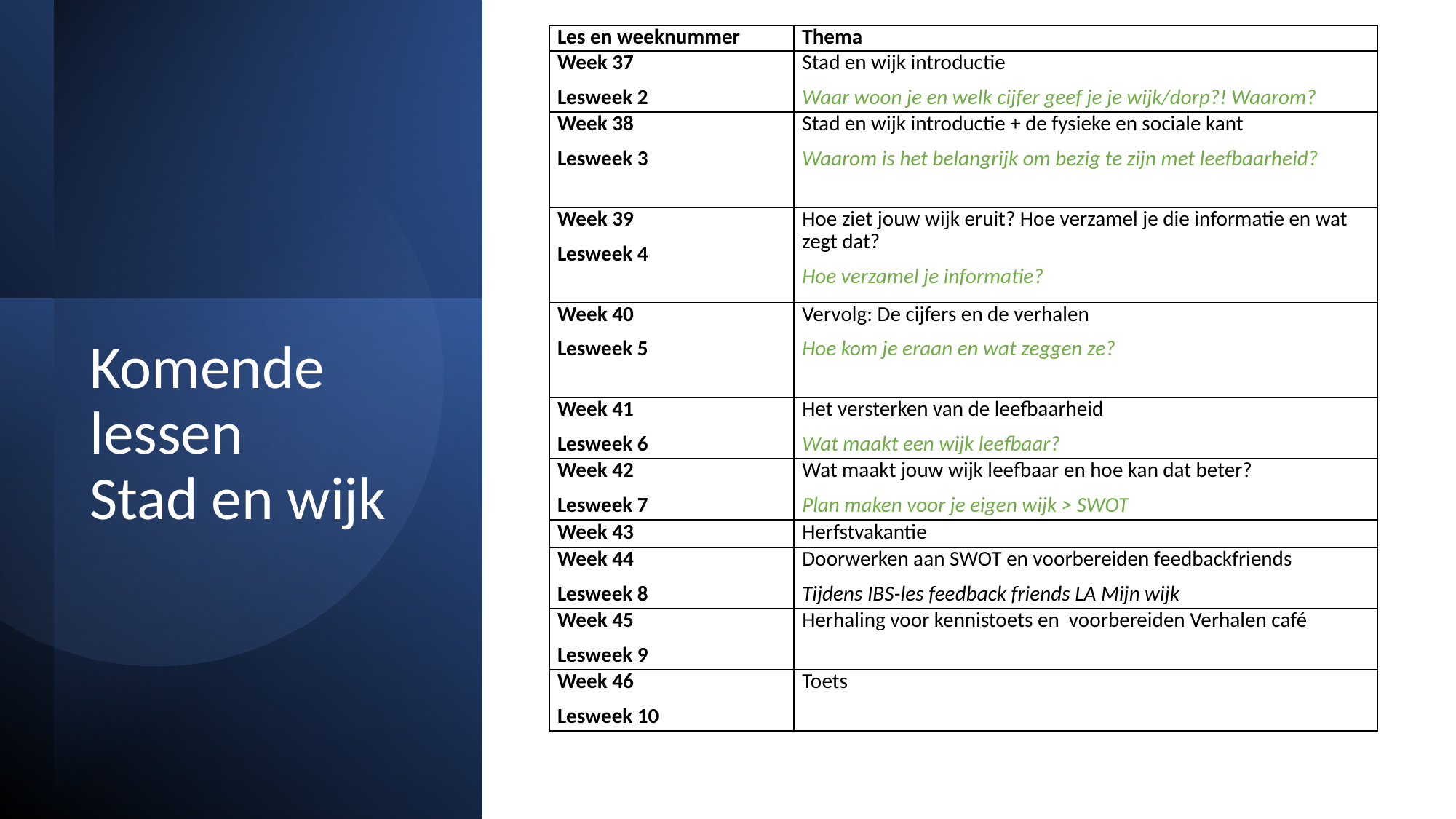

| Les en weeknummer | Thema |
| --- | --- |
| Week 37 Lesweek 2 | Stad en wijk introductie Waar woon je en welk cijfer geef je je wijk/dorp?! Waarom? |
| Week 38 Lesweek 3 | Stad en wijk introductie + de fysieke en sociale kant Waarom is het belangrijk om bezig te zijn met leefbaarheid? |
| Week 39 Lesweek 4 | Hoe ziet jouw wijk eruit? Hoe verzamel je die informatie en wat zegt dat? Hoe verzamel je informatie? |
| Week 40 Lesweek 5 | Vervolg: De cijfers en de verhalen Hoe kom je eraan en wat zeggen ze? |
| Week 41 Lesweek 6 | Het versterken van de leefbaarheid Wat maakt een wijk leefbaar? |
| Week 42 Lesweek 7 | Wat maakt jouw wijk leefbaar en hoe kan dat beter? Plan maken voor je eigen wijk > SWOT |
| Week 43 | Herfstvakantie |
| Week 44 Lesweek 8 | Doorwerken aan SWOT en voorbereiden feedbackfriends Tijdens IBS-les feedback friends LA Mijn wijk |
| Week 45 Lesweek 9 | Herhaling voor kennistoets en voorbereiden Verhalen café |
| Week 46 Lesweek 10 | Toets |

# Komende lessen Stad en wijk